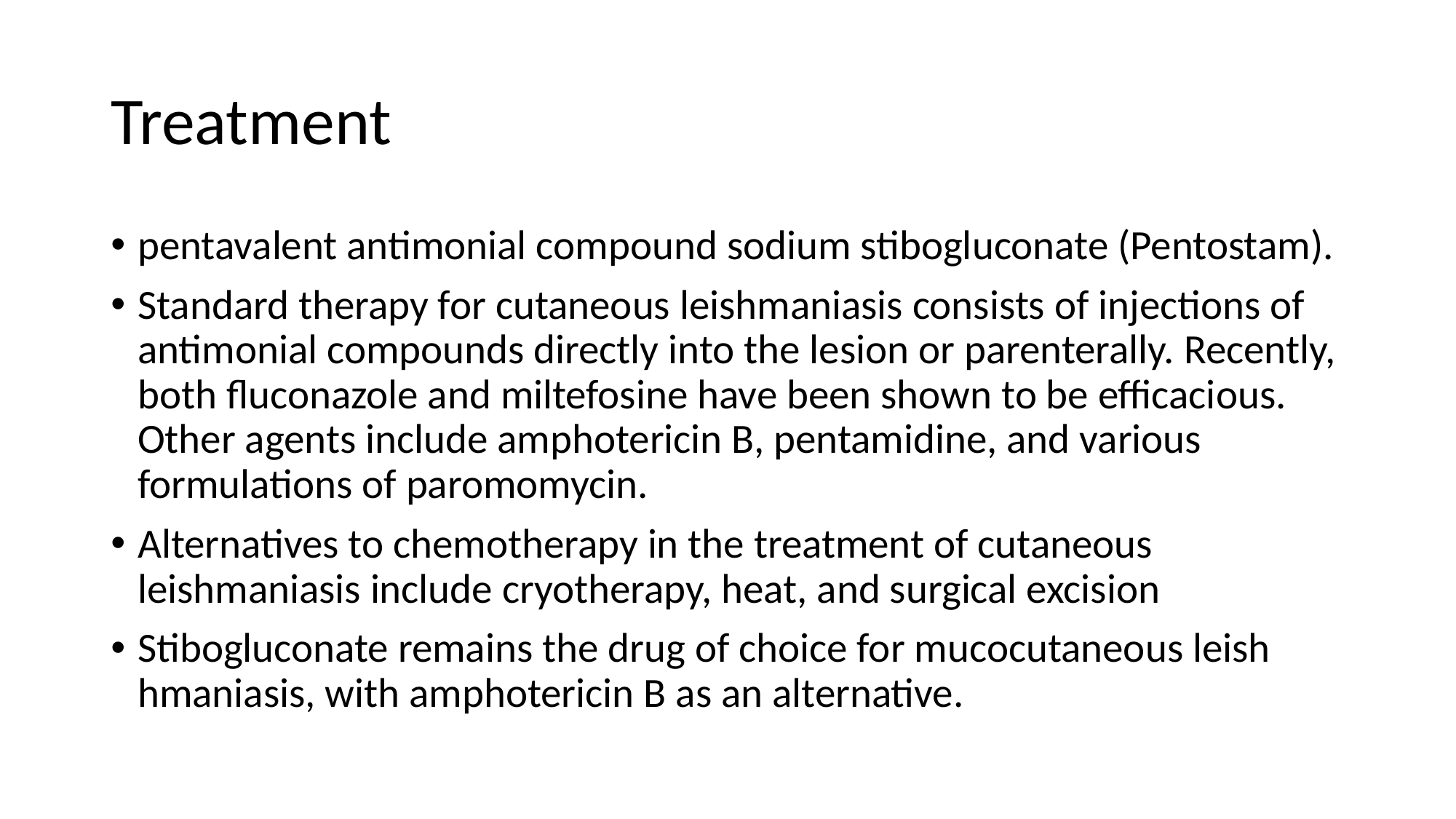

# Treatment
pentavalent antimonial compound sodium stibogluconate (Pentostam).
Standard therapy for cutaneous leishmaniasis consists of injections of antimonial compounds directly into the lesion or parenterally. Recently, both fluconazole and miltefosine have been shown to be efficacious. Other agents include amphotericin B, pentamidine, and various formulations of paromomycin.
Alternatives to chemotherapy in the treatment of cutaneous leishmaniasis include cryotherapy, heat, and surgical excision
Stibogluconate remains the drug of choice for mucocutaneous leish hmaniasis, with amphotericin B as an alternative.